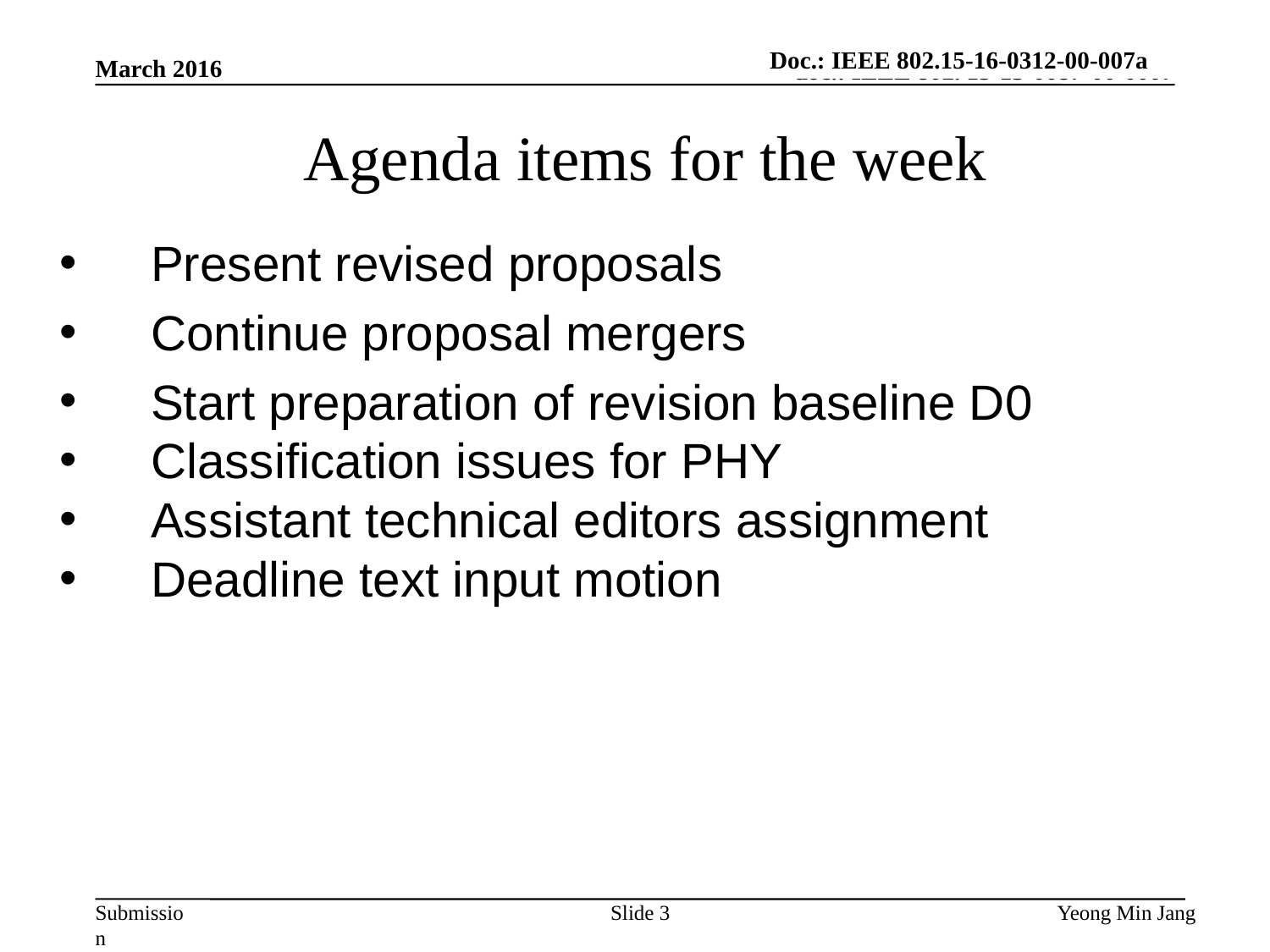

Doc.: IEEE 802.15-16-0312-00-007a
March 2016
# Agenda items for the week
Present revised proposals
Continue proposal mergers
Start preparation of revision baseline D0
Classification issues for PHY
Assistant technical editors assignment
Deadline text input motion

Slide 3
Yeong Min Jang